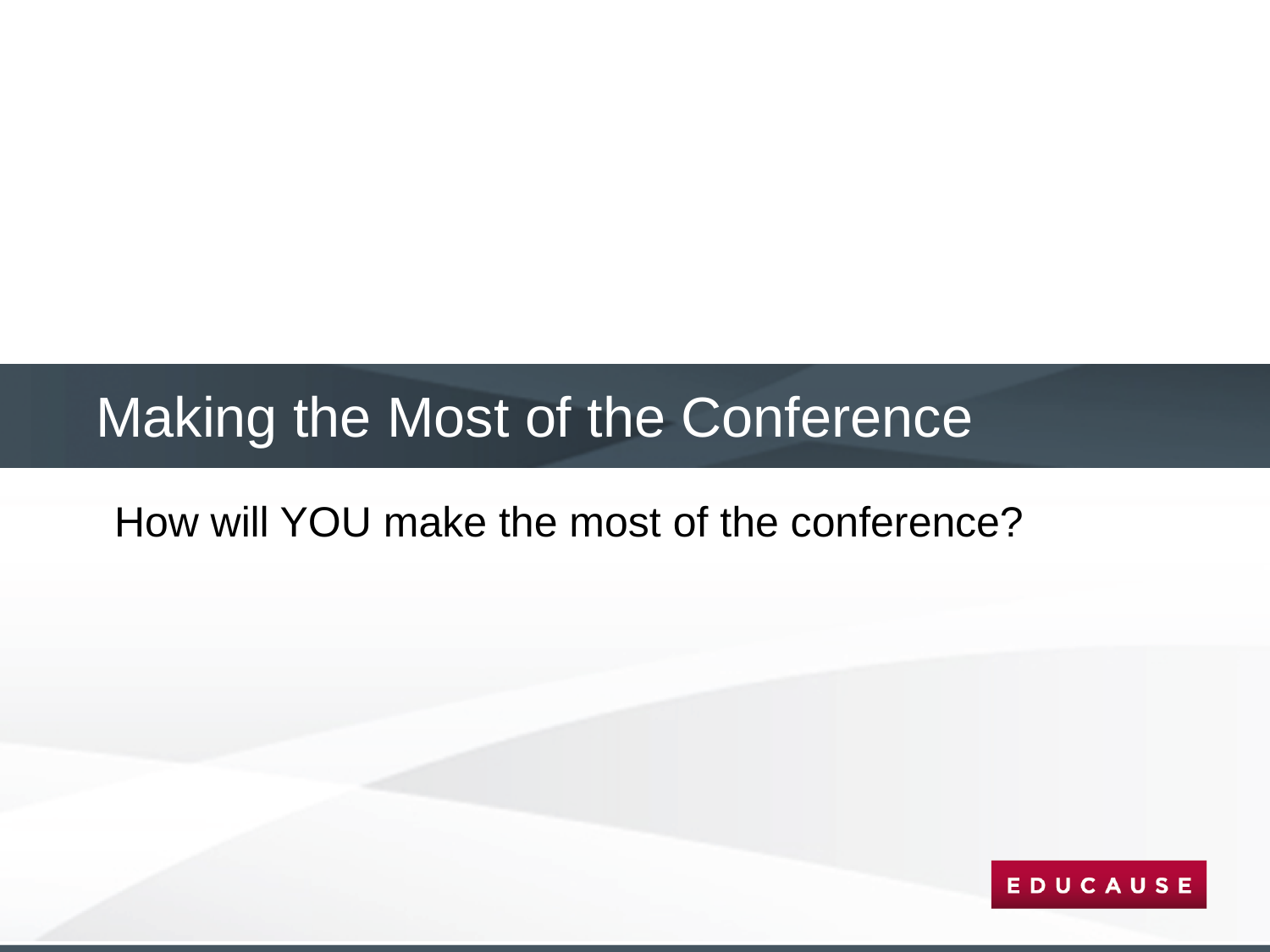

Making the Most of the Conference
How will YOU make the most of the conference?